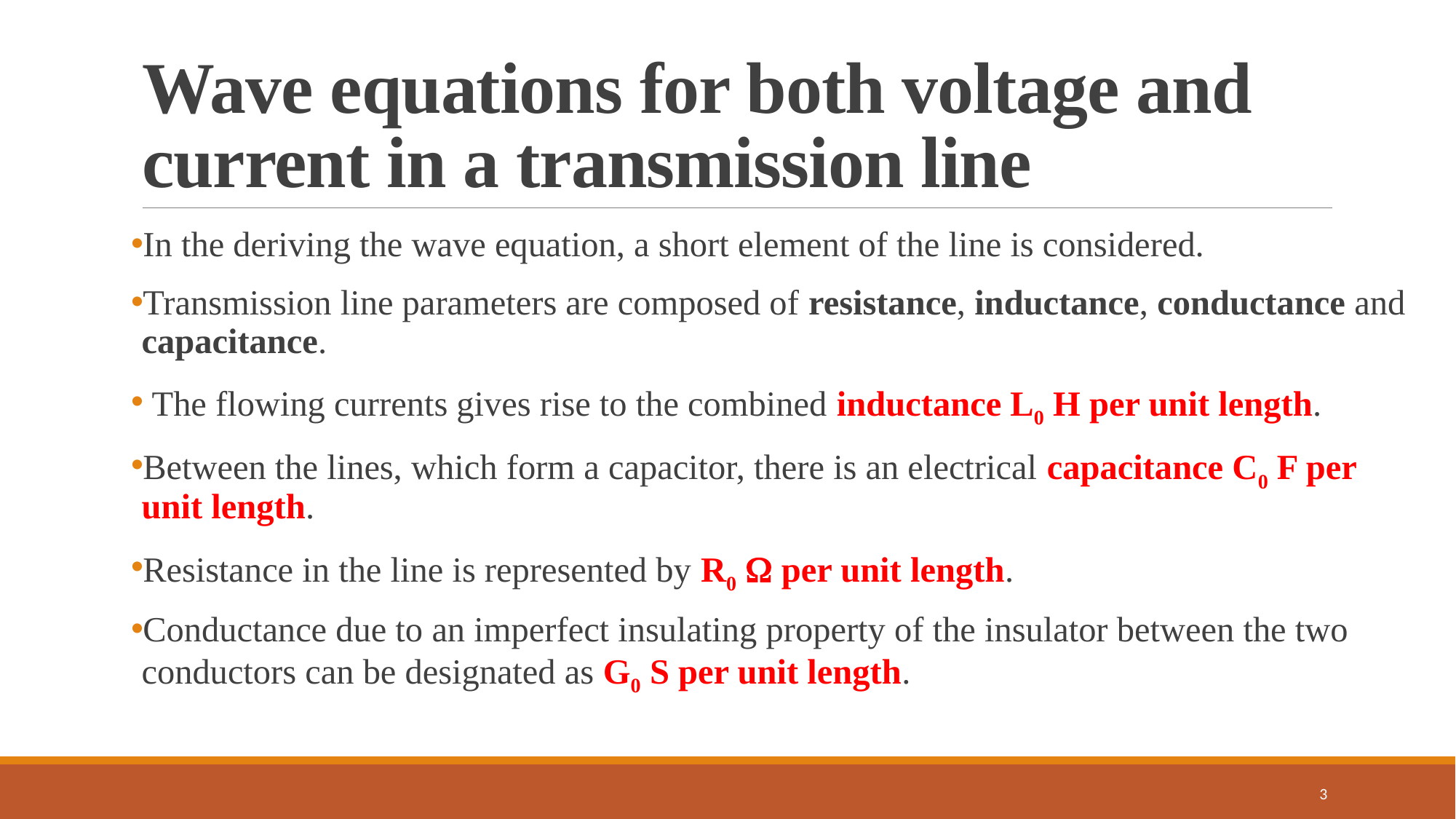

# Wave equations for both voltage and current in a transmission line
In the deriving the wave equation, a short element of the line is considered.
Transmission line parameters are composed of resistance, inductance, conductance and capacitance.
 The flowing currents gives rise to the combined inductance L0 H per unit length.
Between the lines, which form a capacitor, there is an electrical capacitance C0 F per unit length.
Resistance in the line is represented by R0 Ω per unit length.
Conductance due to an imperfect insulating property of the insulator between the two conductors can be designated as G0 S per unit length.

3